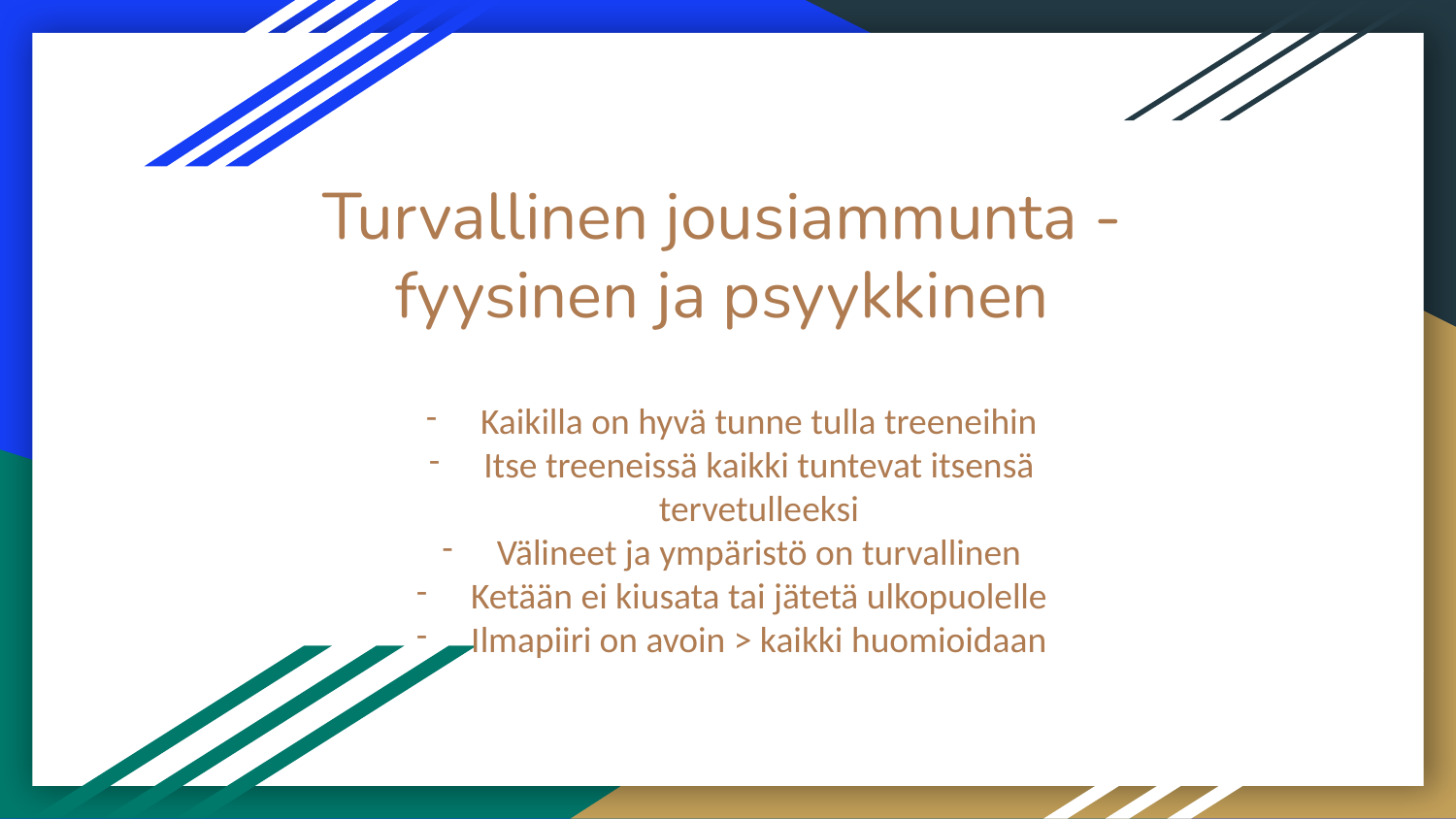

# Turvallinen jousiammunta - fyysinen ja psyykkinen
Kaikilla on hyvä tunne tulla treeneihin
Itse treeneissä kaikki tuntevat itsensä tervetulleeksi
Välineet ja ympäristö on turvallinen
Ketään ei kiusata tai jätetä ulkopuolelle
Ilmapiiri on avoin > kaikki huomioidaan